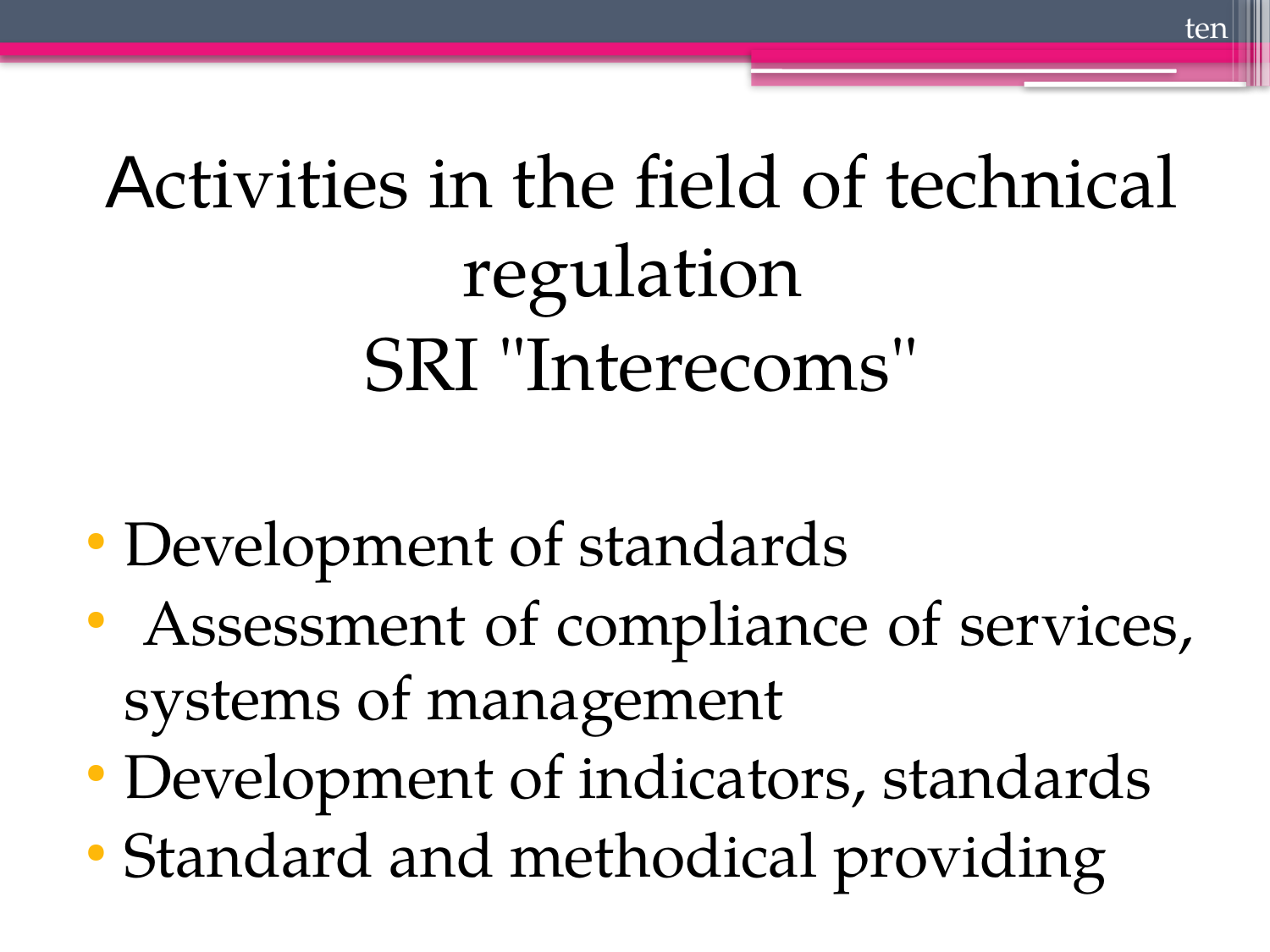

ten
Аctivities in the field of technical regulation
SRI "Interecoms"

Development of standards
 Assessment of compliance of services, systems of management
Development of indicators, standards
Standard and methodical providing